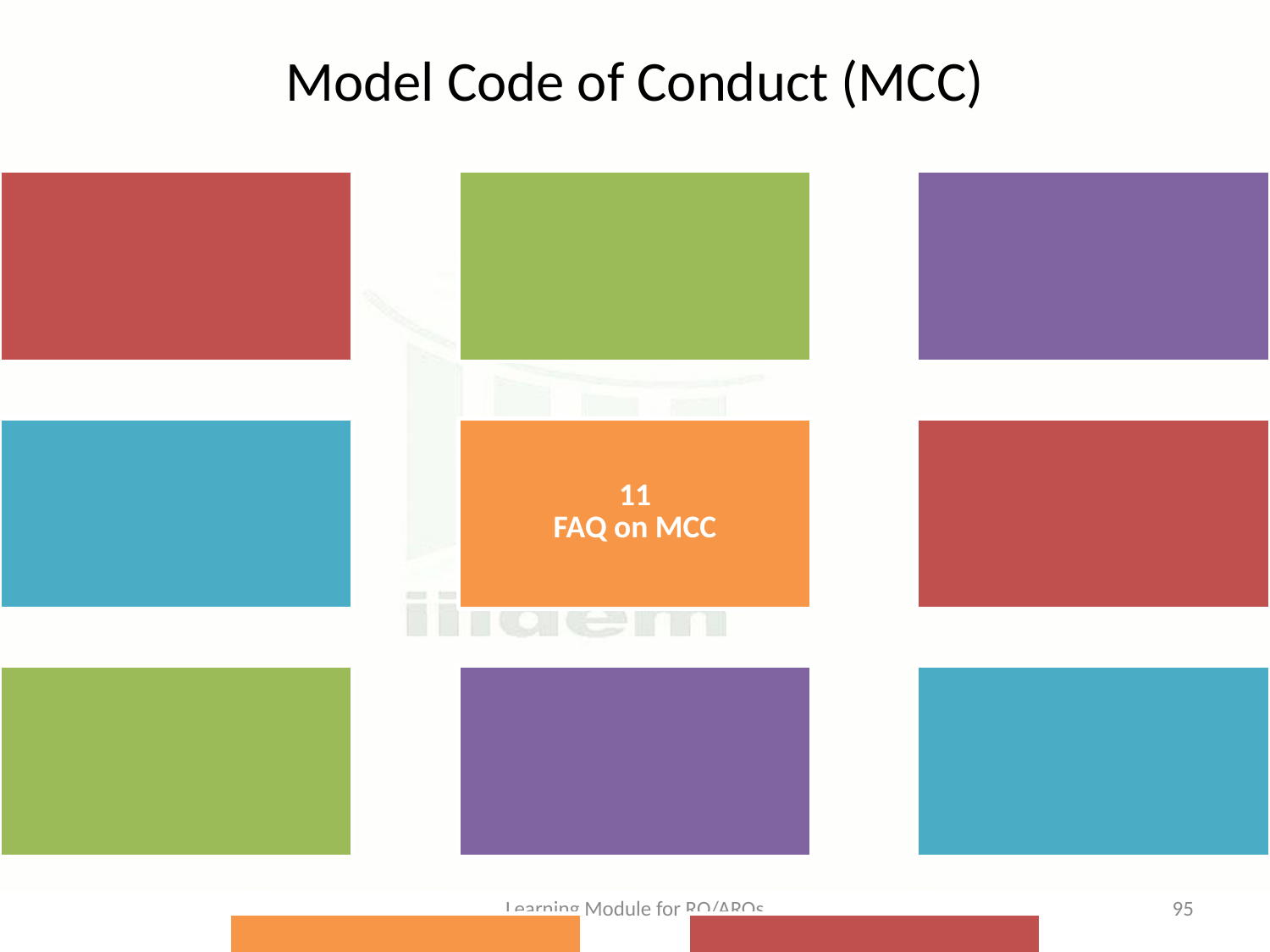

# Model Code of Conduct (MCC)
11
FAQ on MCC
Learning Module for RO/AROs
95